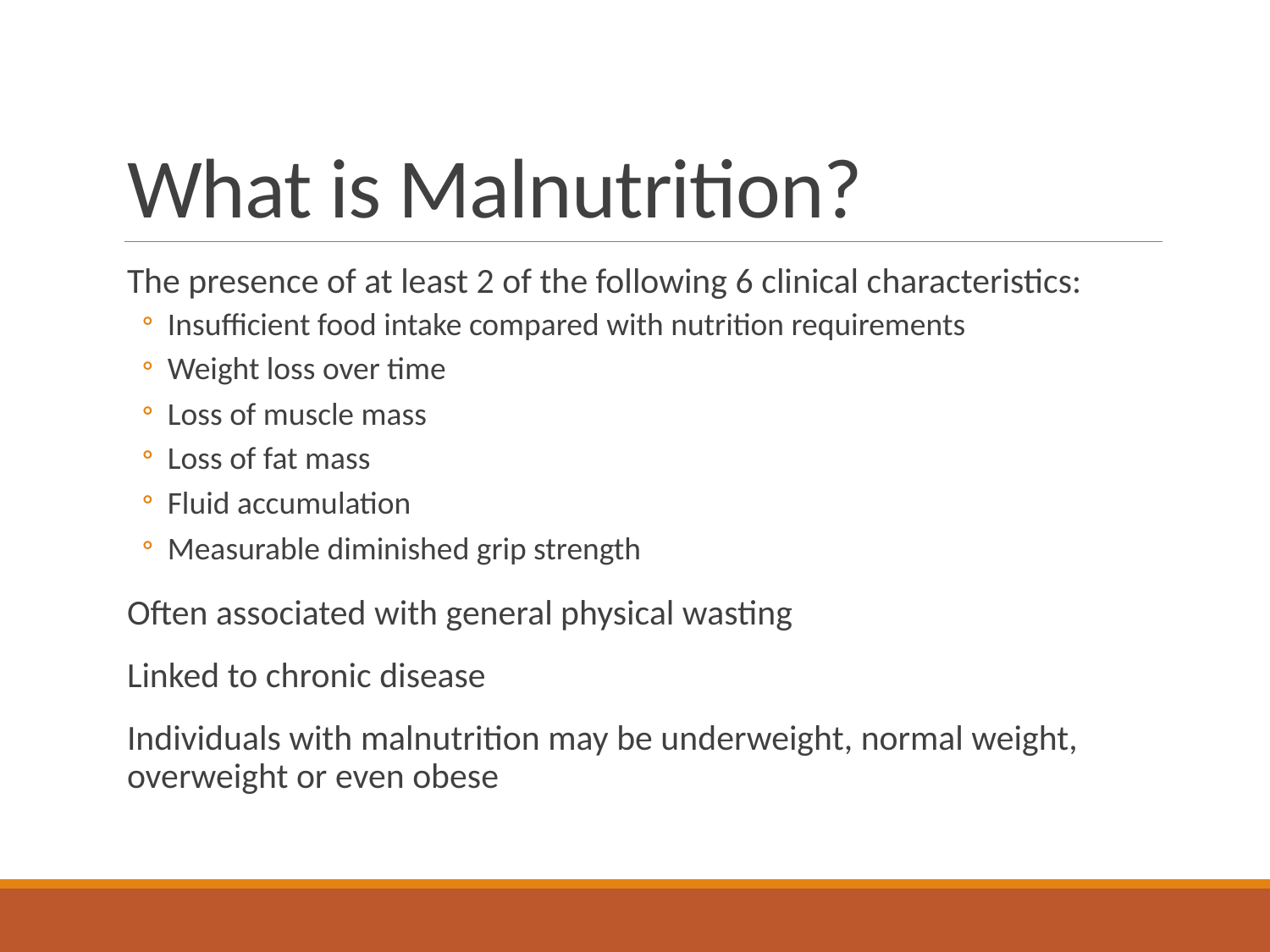

# What is Malnutrition?
The presence of at least 2 of the following 6 clinical characteristics:
Insufficient food intake compared with nutrition requirements
Weight loss over time
Loss of muscle mass
Loss of fat mass
Fluid accumulation
Measurable diminished grip strength
Often associated with general physical wasting
Linked to chronic disease
Individuals with malnutrition may be underweight, normal weight, overweight or even obese